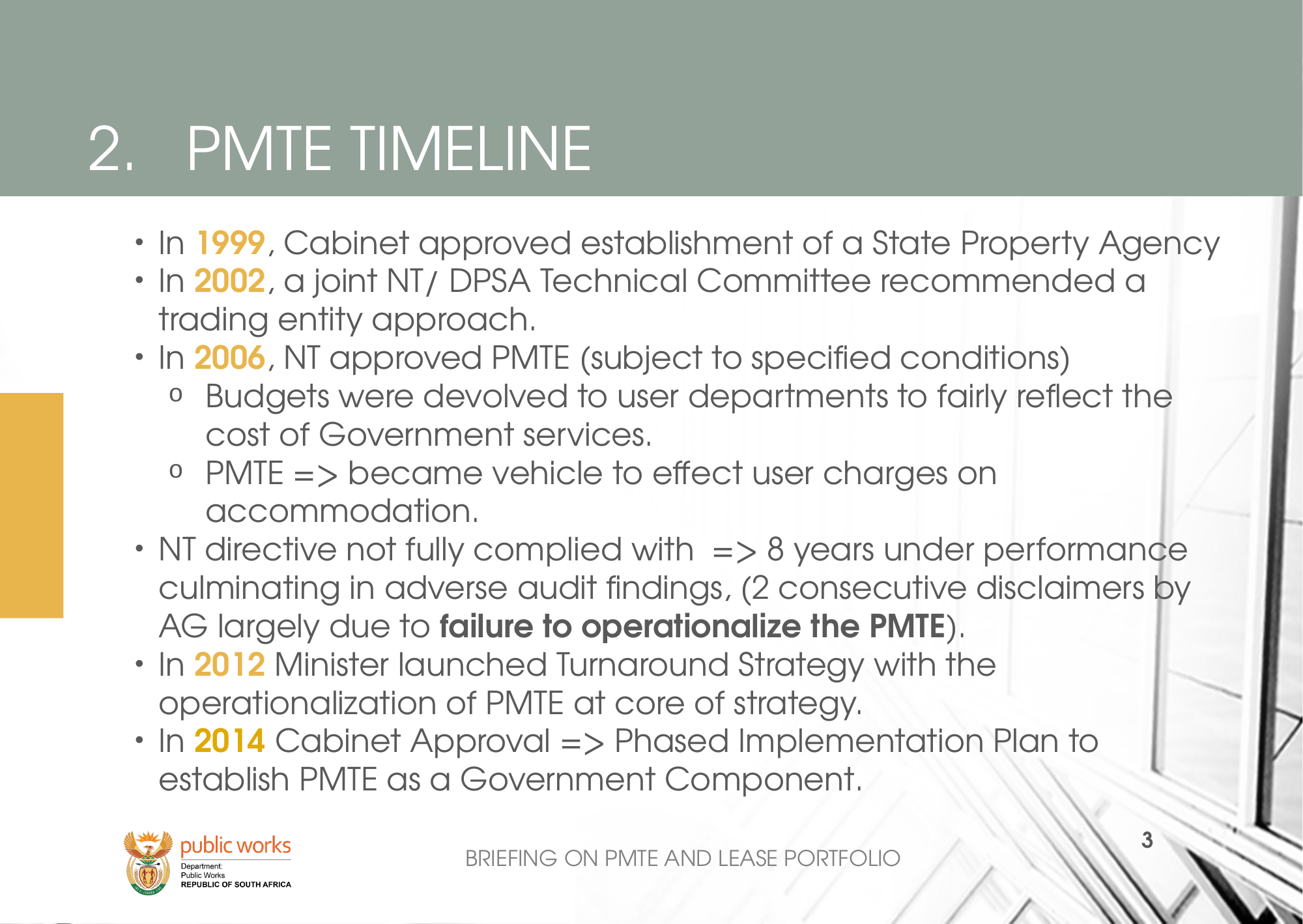

# 2.	PMTE TIMELINE
In 1999, Cabinet approved establishment of a State Property Agency
In 2002, a joint NT/ DPSA Technical Committee recommended a trading entity approach.
In 2006, NT approved PMTE (subject to specified conditions)
Budgets were devolved to user departments to fairly reflect the cost of Government services.
PMTE => became vehicle to effect user charges on accommodation.
NT directive not fully complied with  => 8 years under performance culminating in adverse audit findings, (2 consecutive disclaimers by AG largely due to failure to operationalize the PMTE).
In 2012 Minister launched Turnaround Strategy with the operationalization of PMTE at core of strategy.
In 2014 Cabinet Approval => Phased Implementation Plan to establish PMTE as a Government Component.
BRIEFING ON PMTE AND LEASE PORTFOLIO